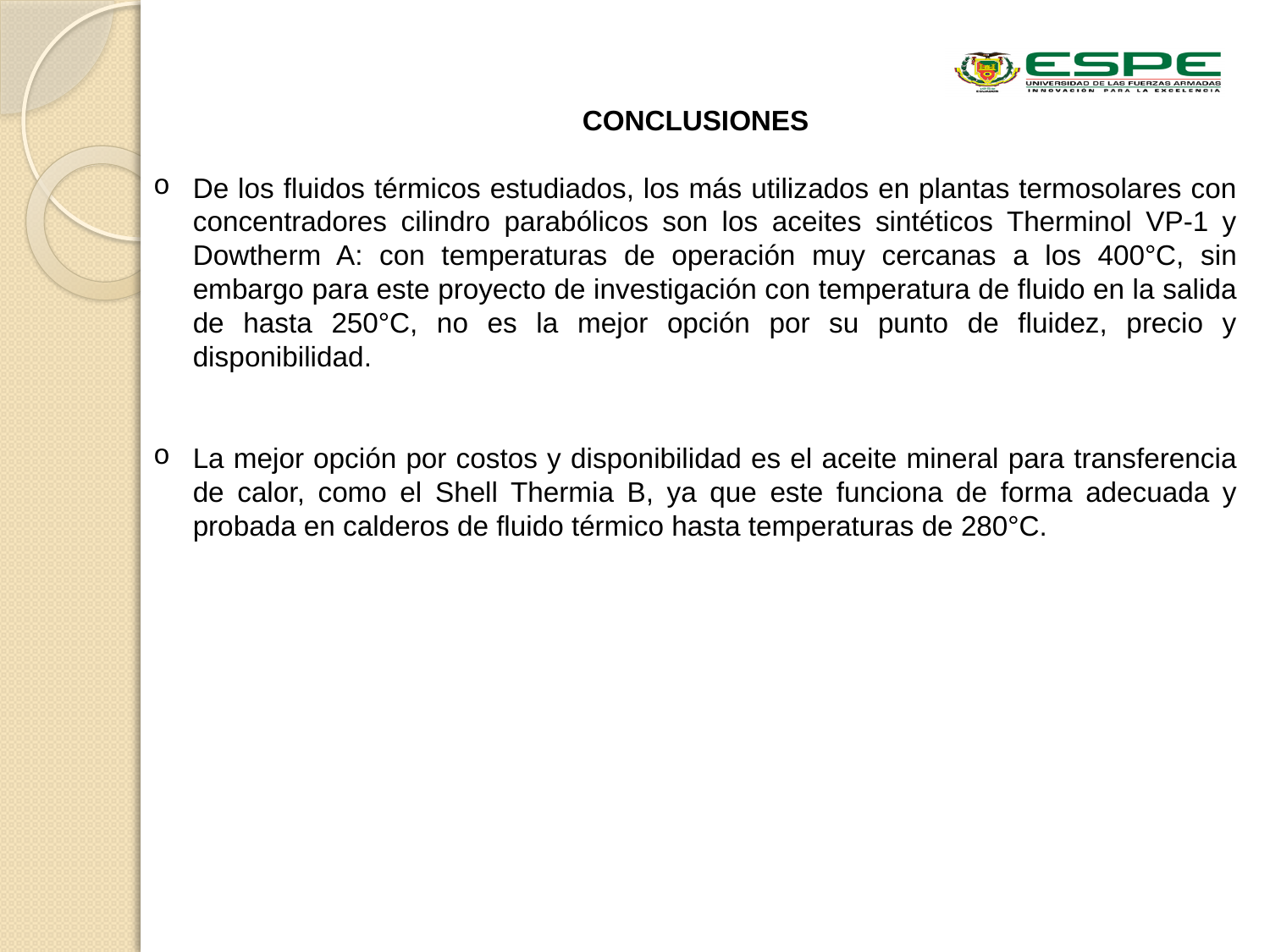

CONCLUSIONES

De los fluidos térmicos estudiados, los más utilizados en plantas termosolares con concentradores cilindro parabólicos son los aceites sintéticos Therminol VP-1 y Dowtherm A: con temperaturas de operación muy cercanas a los 400°C, sin embargo para este proyecto de investigación con temperatura de fluido en la salida de hasta 250°C, no es la mejor opción por su punto de fluidez, precio y disponibilidad.

La mejor opción por costos y disponibilidad es el aceite mineral para transferencia de calor, como el Shell Thermia B, ya que este funciona de forma adecuada y probada en calderos de fluido térmico hasta temperaturas de 280°C.